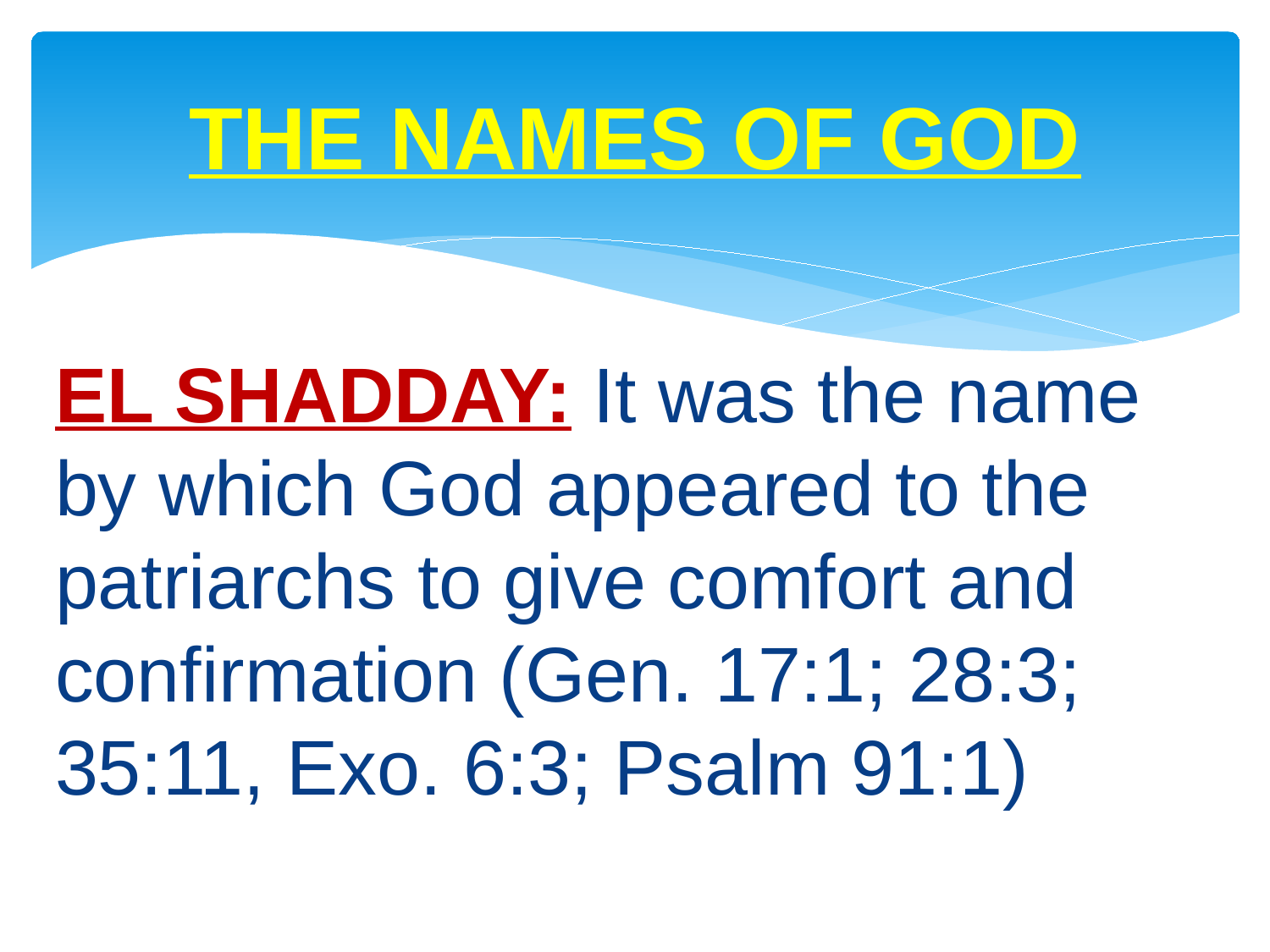

# THE NAMES OF GOD
EL SHADDAY: It was the name by which God appeared to the patriarchs to give comfort and confirmation (Gen. 17:1; 28:3; 35:11, Exo. 6:3; Psalm 91:1)